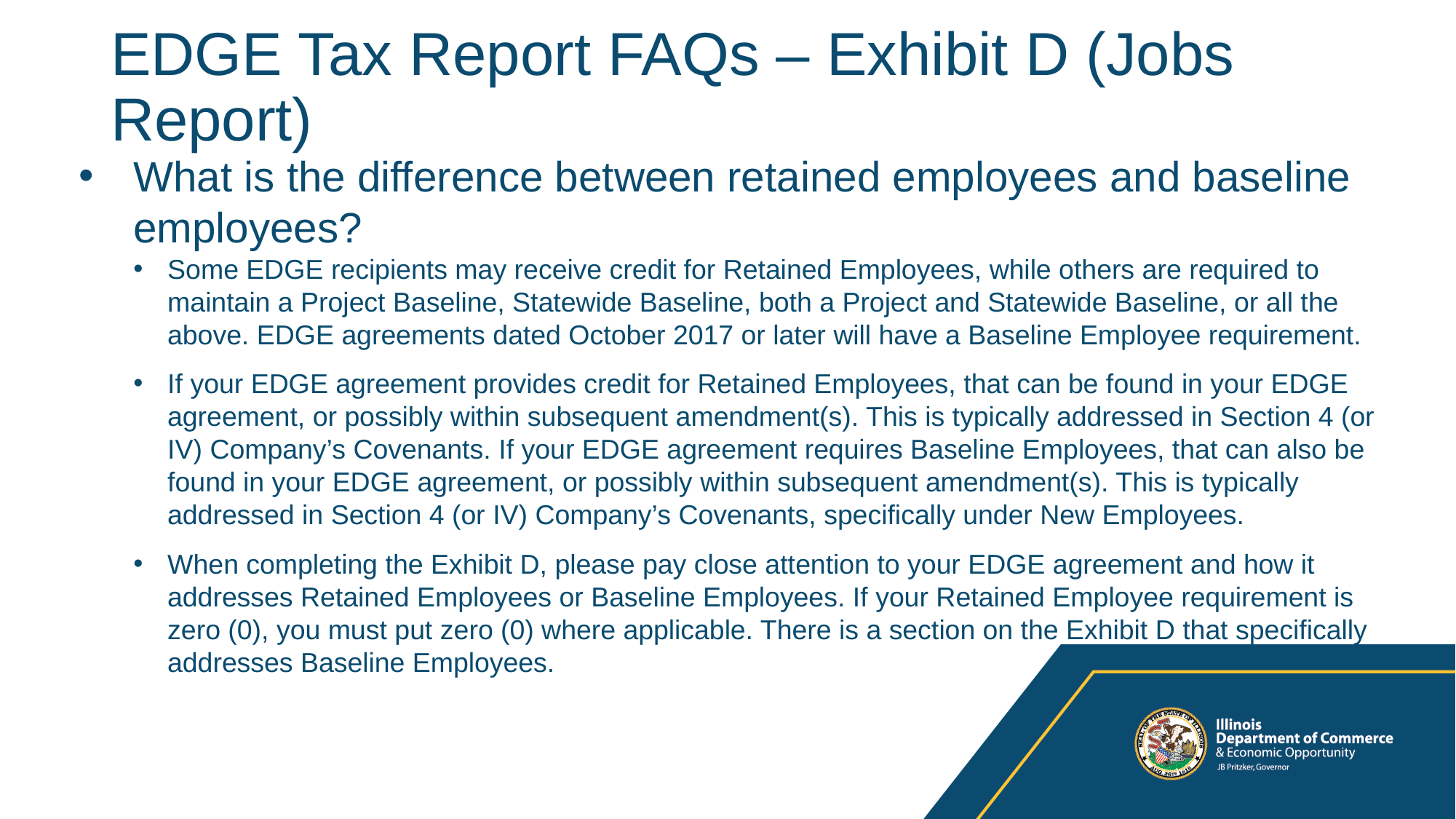

# EDGE Tax Report FAQs – Exhibit D (Jobs Report)
What is the difference between retained employees and baseline employees?
Some EDGE recipients may receive credit for Retained Employees, while others are required to maintain a Project Baseline, Statewide Baseline, both a Project and Statewide Baseline, or all the above. EDGE agreements dated October 2017 or later will have a Baseline Employee requirement.

If your EDGE agreement provides credit for Retained Employees, that can be found in your EDGE agreement, or possibly within subsequent amendment(s). This is typically addressed in Section 4 (or IV) Company’s Covenants. If your EDGE agreement requires Baseline Employees, that can also be found in your EDGE agreement, or possibly within subsequent amendment(s). This is typically addressed in Section 4 (or IV) Company’s Covenants, specifically under New Employees.

When completing the Exhibit D, please pay close attention to your EDGE agreement and how it addresses Retained Employees or Baseline Employees. If your Retained Employee requirement is zero (0), you must put zero (0) where applicable. There is a section on the Exhibit D that specifically addresses Baseline Employees.